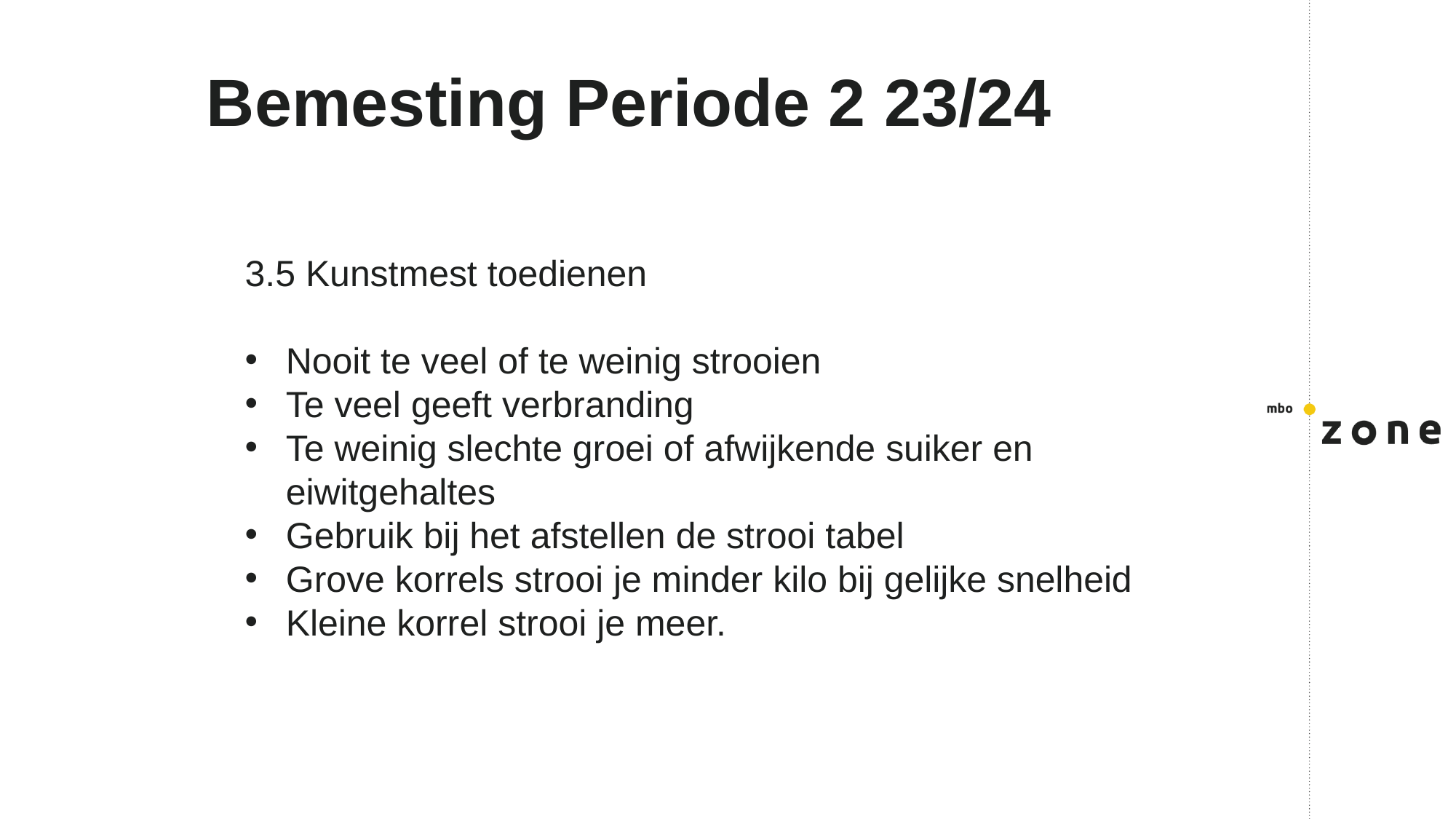

# Bemesting Periode 2 23/24

3.5 Kunstmest toedienen

Nooit te veel of te weinig strooien
Te veel geeft verbranding
Te weinig slechte groei of afwijkende suiker en eiwitgehaltes
Gebruik bij het afstellen de strooi tabel
Grove korrels strooi je minder kilo bij gelijke snelheid
Kleine korrel strooi je meer.